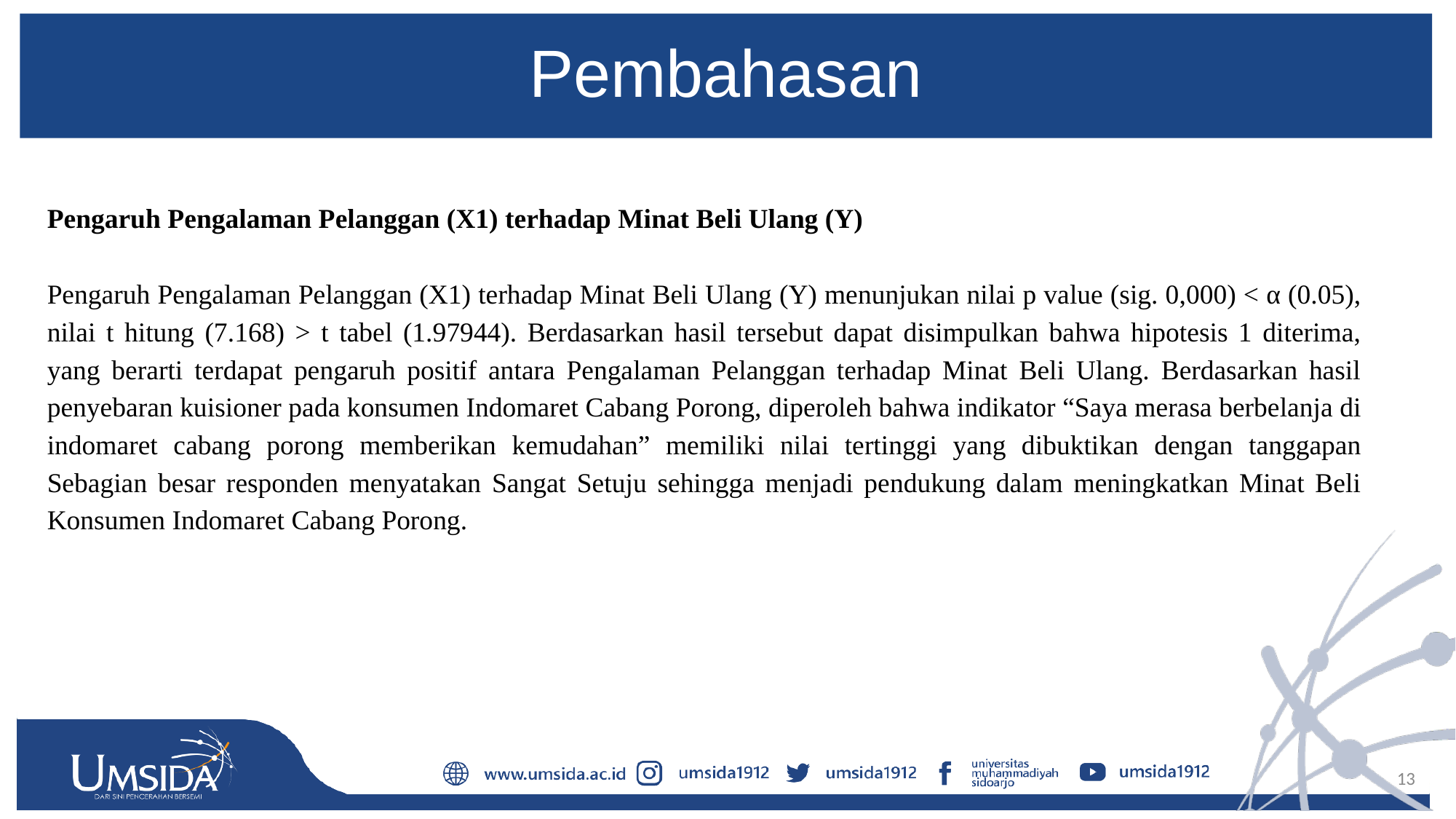

# Pembahasan
Pengaruh Pengalaman Pelanggan (X1) terhadap Minat Beli Ulang (Y)

Pengaruh Pengalaman Pelanggan (X1) terhadap Minat Beli Ulang (Y) menunjukan nilai p value (sig. 0,000) < α (0.05), nilai t hitung (7.168) > t tabel (1.97944). Berdasarkan hasil tersebut dapat disimpulkan bahwa hipotesis 1 diterima, yang berarti terdapat pengaruh positif antara Pengalaman Pelanggan terhadap Minat Beli Ulang. Berdasarkan hasil penyebaran kuisioner pada konsumen Indomaret Cabang Porong, diperoleh bahwa indikator “Saya merasa berbelanja di indomaret cabang porong memberikan kemudahan” memiliki nilai tertinggi yang dibuktikan dengan tanggapan Sebagian besar responden menyatakan Sangat Setuju sehingga menjadi pendukung dalam meningkatkan Minat Beli Konsumen Indomaret Cabang Porong.